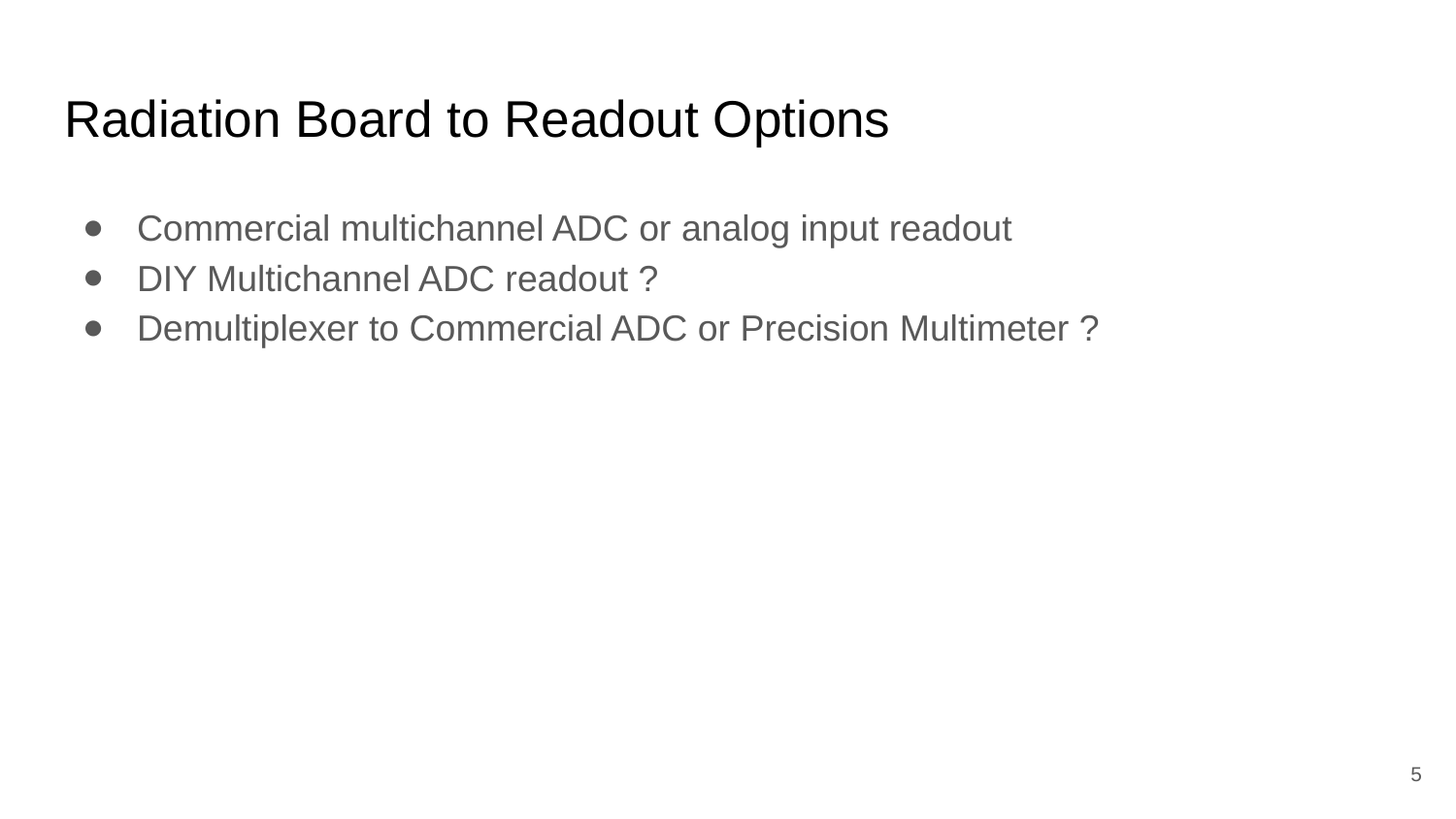

# Radiation Board to Readout Options
Commercial multichannel ADC or analog input readout
DIY Multichannel ADC readout ?
Demultiplexer to Commercial ADC or Precision Multimeter ?
5